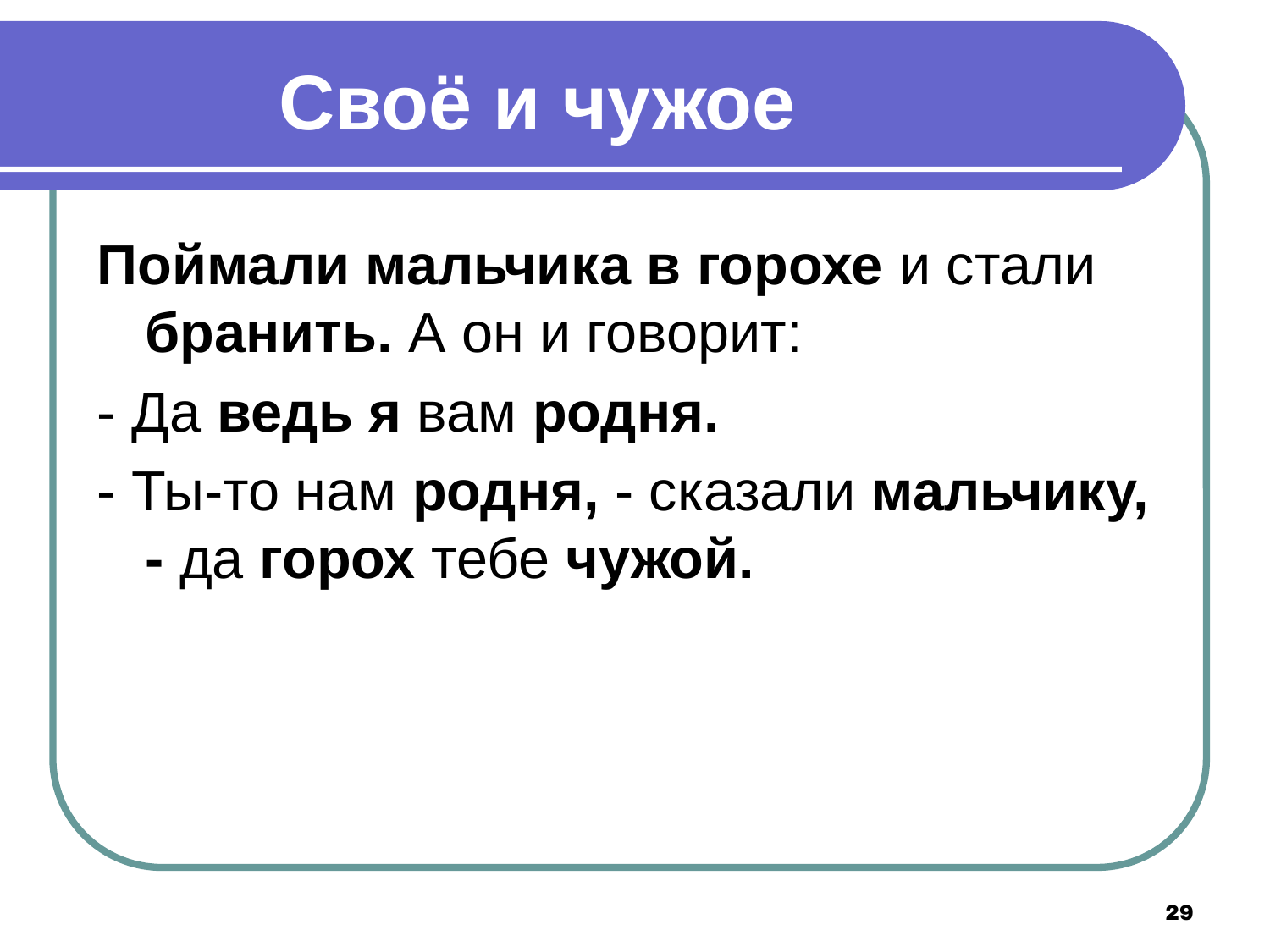

Поймали мальчика в горохе и стали бранить. А он и говорит:
- Да ведь я вам родня.
- Ты-то нам родня, - сказали мальчику, - да го­рох тебе чужой.

Своё и чужое
29